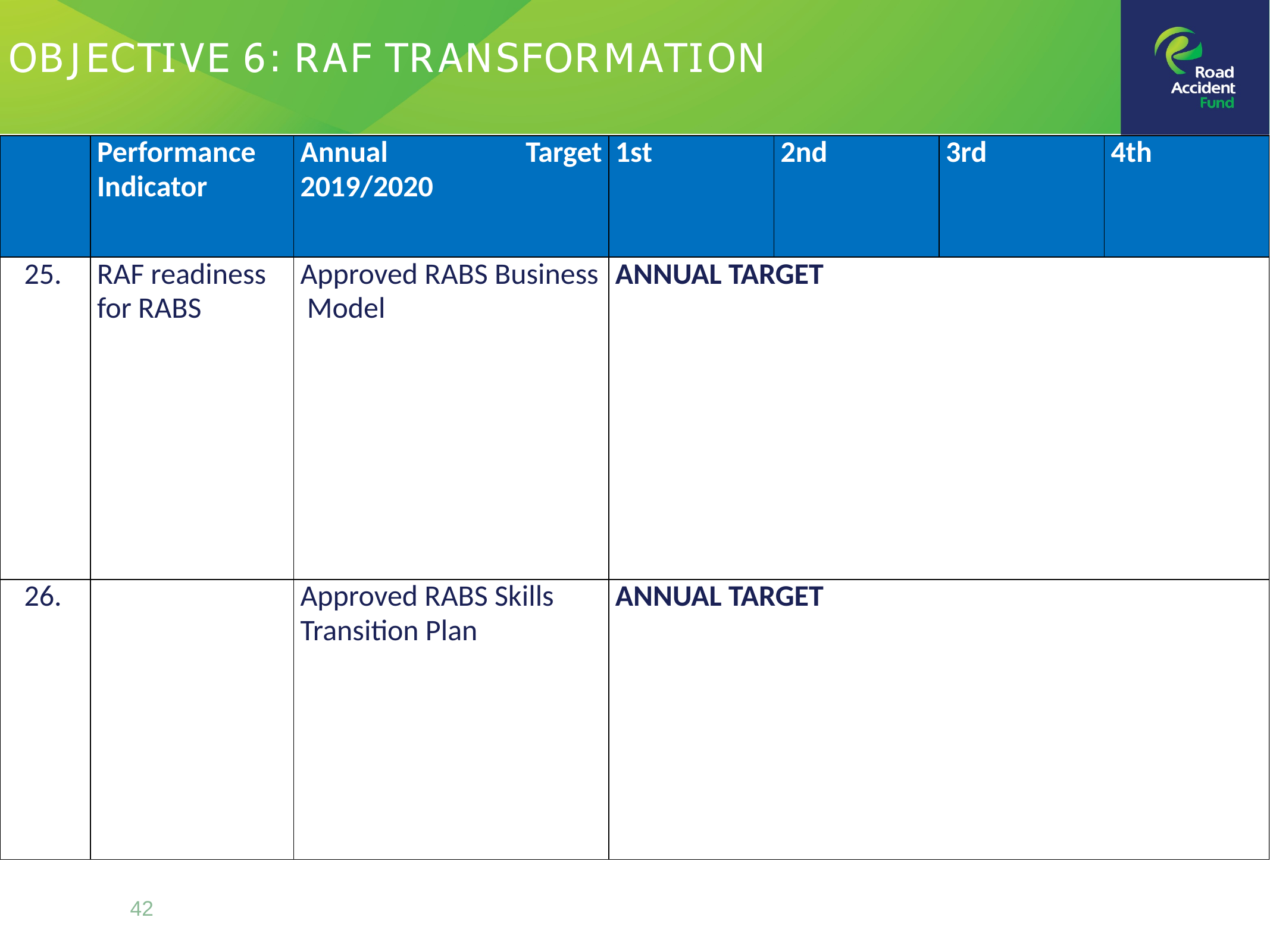

OBJECTIVE 6: RAF TRANSFORMATION
|  | Performance Indicator | Annual Target 2019/2020 | 1st | 2nd | 3rd | 4th |
| --- | --- | --- | --- | --- | --- | --- |
| 25. | RAF readiness for RABS | Approved RABS Business Model | ANNUAL TARGET |  |  |  |
| 26. |  | Approved RABS Skills Transition Plan | ANNUAL TARGET |  |  |  |
42